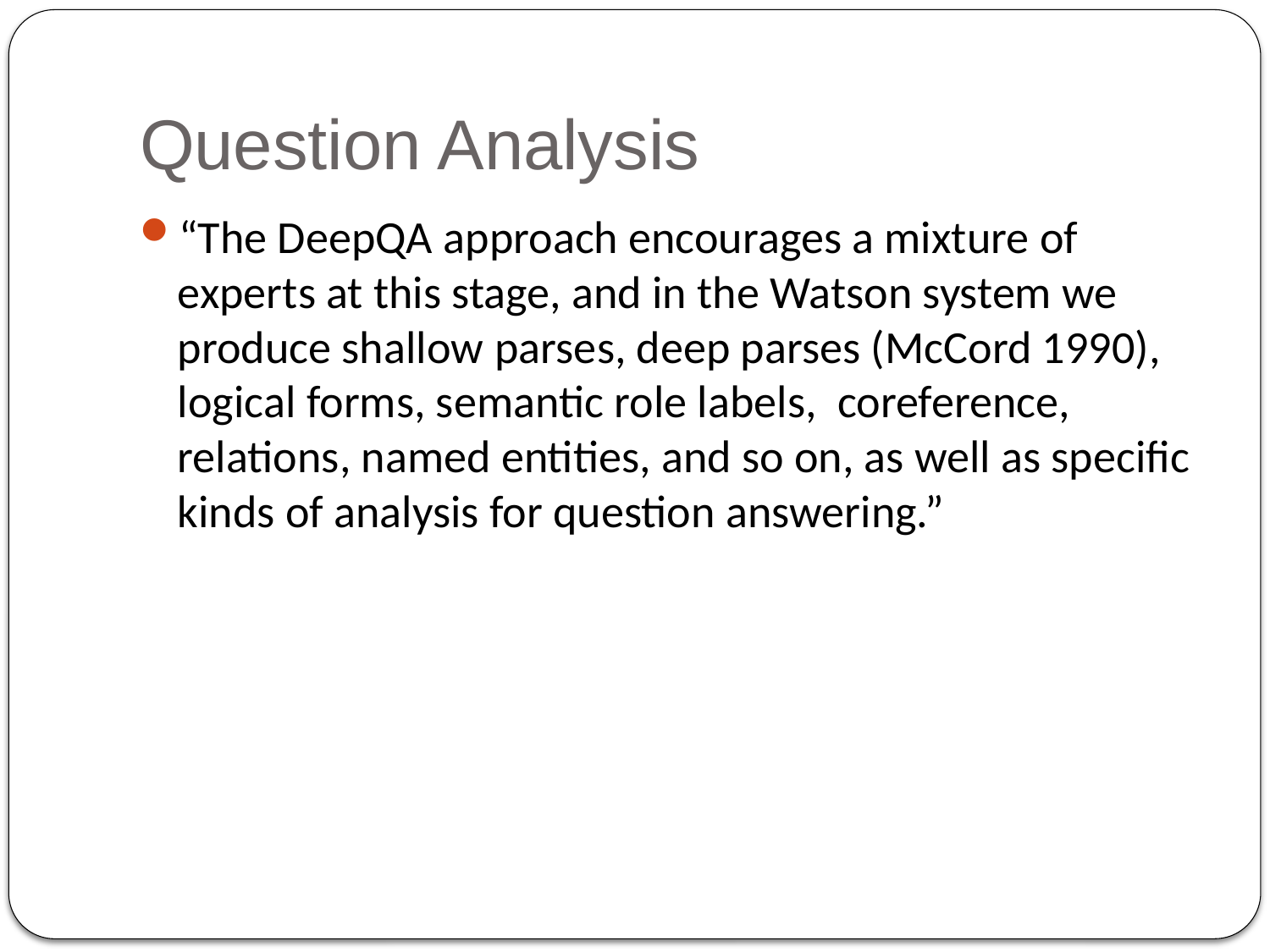

# Question Analysis
“The DeepQA approach encourages a mixture of experts at this stage, and in the Watson system we produce shallow parses, deep parses (McCord 1990), logical forms, semantic role labels,  coreference, relations, named entities, and so on, as well as specific kinds of analysis for question answering.”